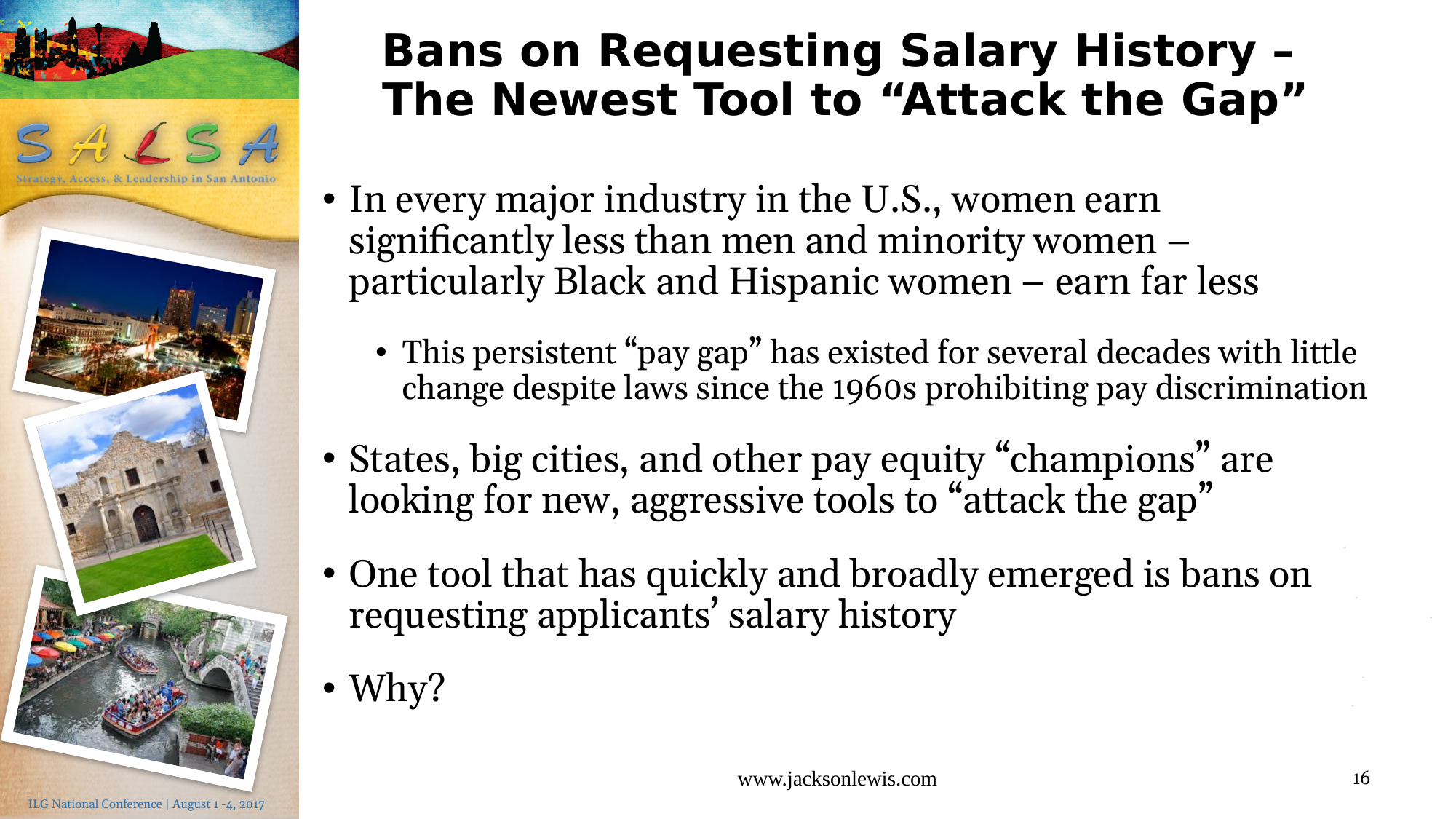

# Bans on Requesting Salary History – The Newest Tool to “Attack the Gap”
In every major industry in the U.S., women earn significantly less than men and minority women – particularly Black and Hispanic women – earn far less
This persistent “pay gap” has existed for several decades with little change despite laws since the 1960s prohibiting pay discrimination
States, big cities, and other pay equity “champions” are looking for new, aggressive tools to “attack the gap”
One tool that has quickly and broadly emerged is bans on requesting applicants’ salary history
Why?
www.jacksonlewis.com
16